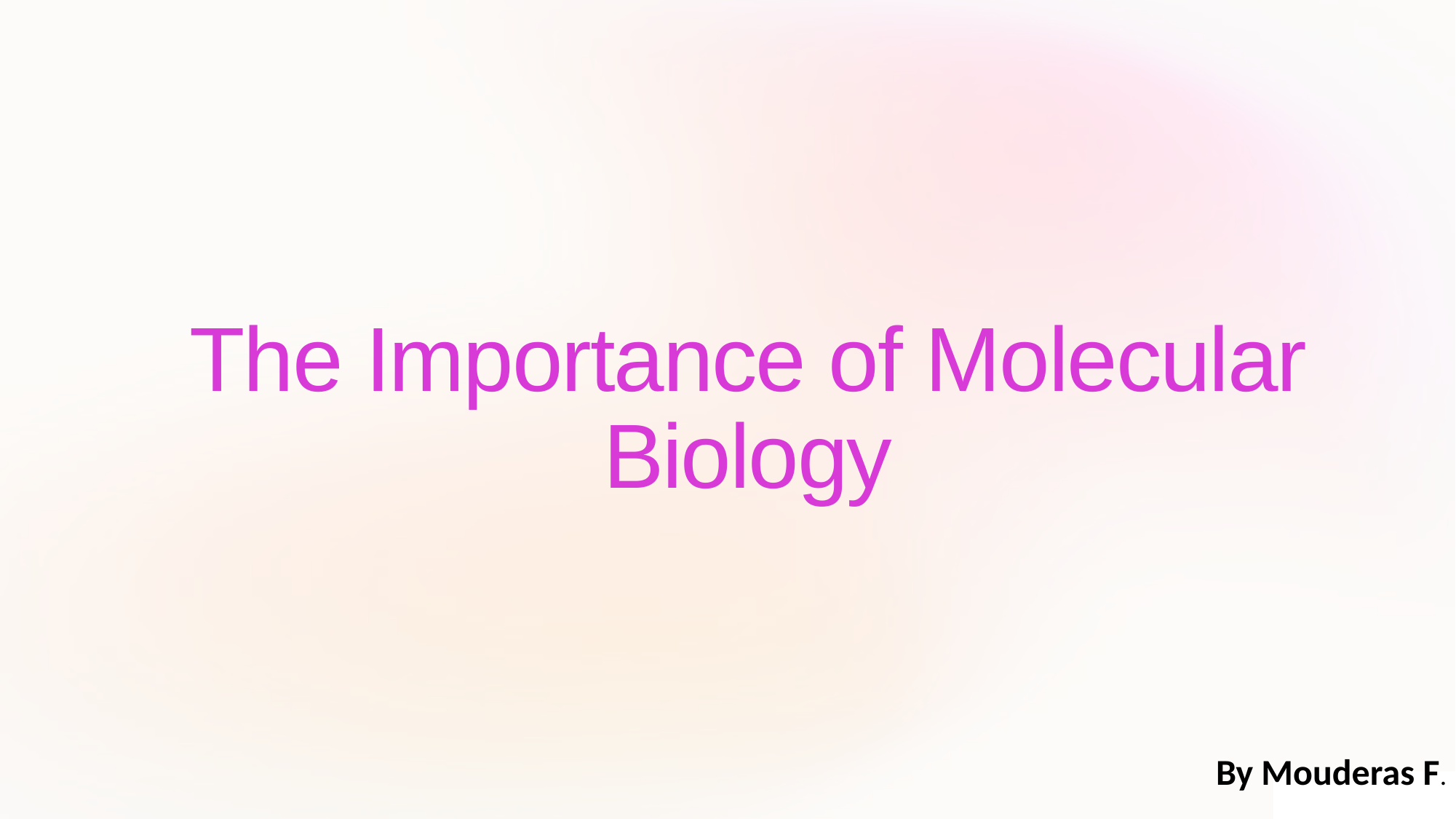

The Importance of Molecular Biology
By Mouderas F.